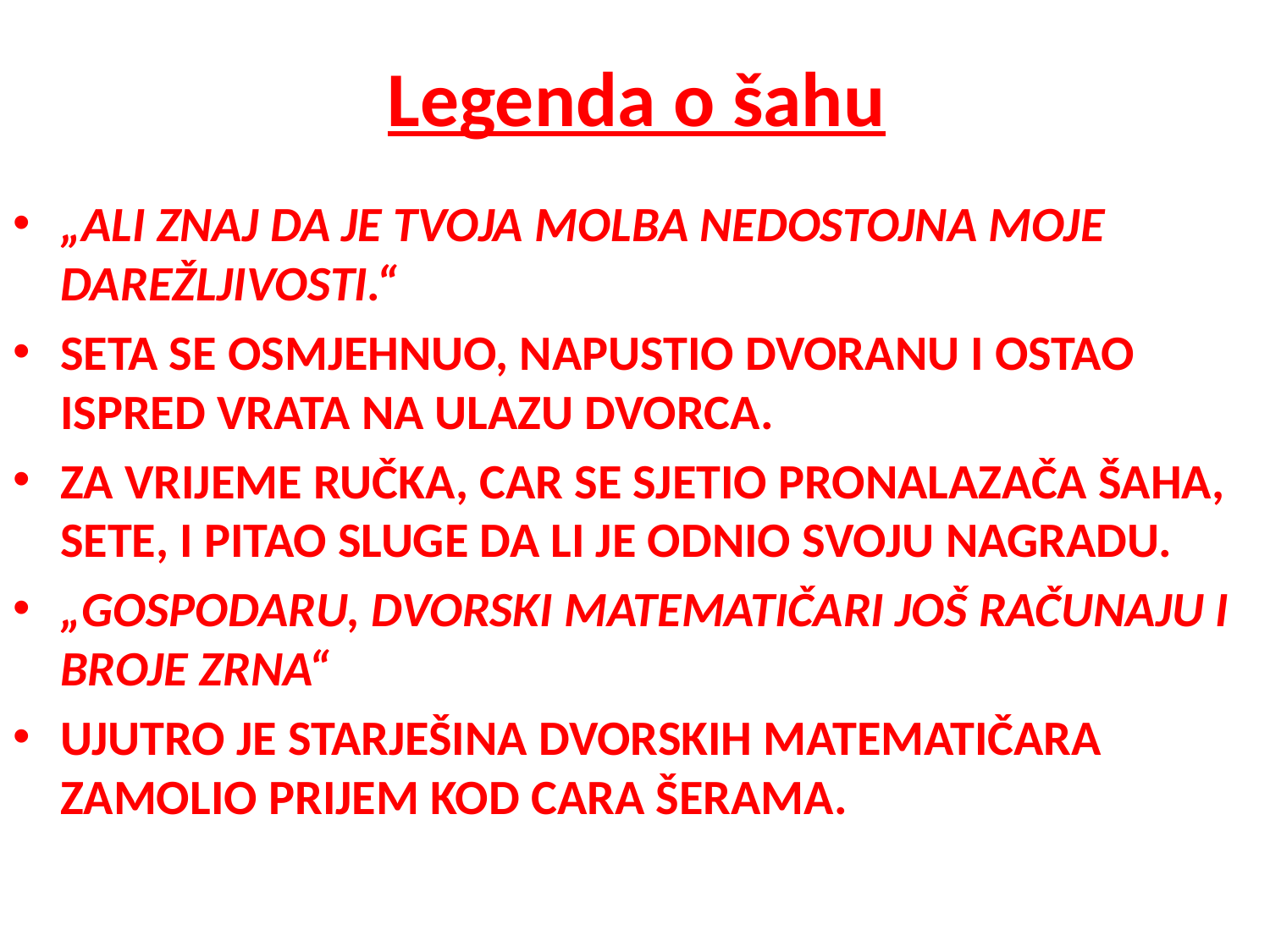

# Legenda o šahu
„ALI ZNAJ DA JE TVOJA MOLBA NEDOSTOJNA MOJE DAREŽLJIVOSTI.“
SETA SE OSMJEHNUO, NAPUSTIO DVORANU I OSTAO ISPRED VRATA NA ULAZU DVORCA.
ZA VRIJEME RUČKA, CAR SE SJETIO PRONALAZAČA ŠAHA, SETE, I PITAO SLUGE DA LI JE ODNIO SVOJU NAGRADU.
„GOSPODARU, DVORSKI MATEMATIČARI JOŠ RAČUNAJU I BROJE ZRNA“
UJUTRO JE STARJEŠINA DVORSKIH MATEMATIČARA ZAMOLIO PRIJEM KOD CARA ŠERAMA.